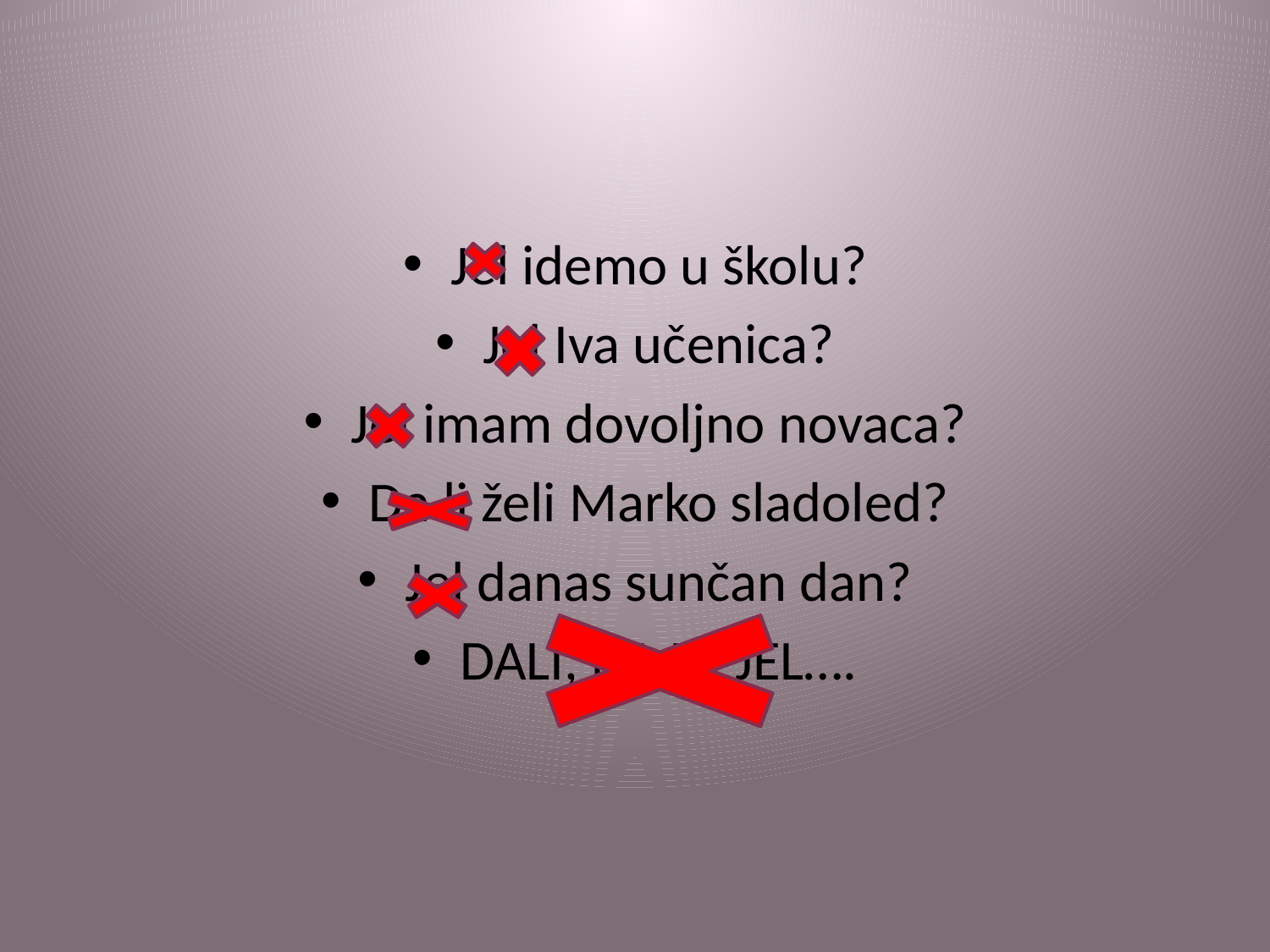

#
Jel idemo u školu?
Jel Iva učenica?
Jel imam dovoljno novaca?
Da li želi Marko sladoled?
Jel danas sunčan dan?
DALI, DA LI, JEL….